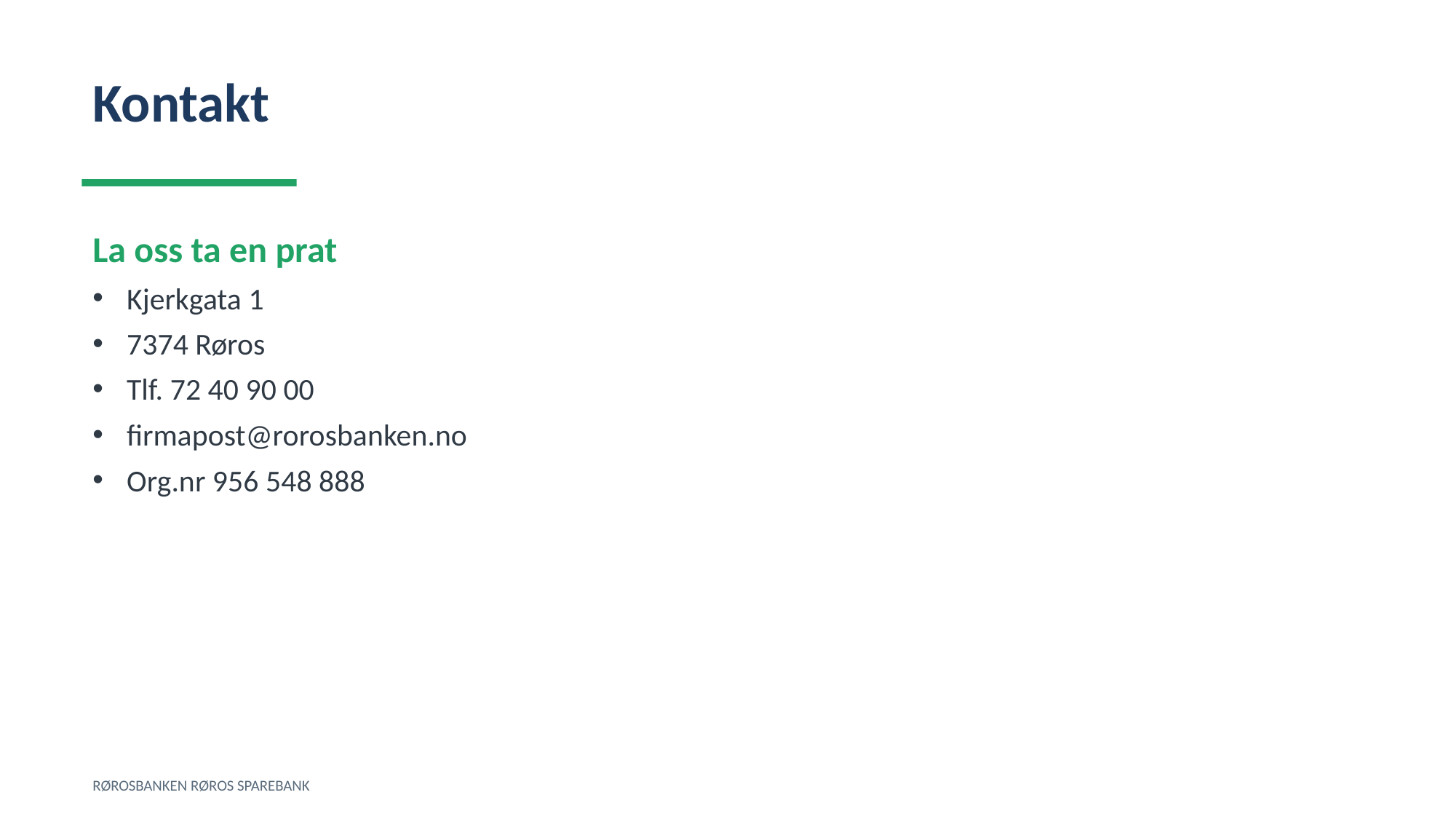

Kontakt

La oss ta en prat
Kjerkgata 1
7374 Røros
Tlf. 72 40 90 00
firmapost@rorosbanken.no
Org.nr 956 548 888
RØROSBANKEN RØROS SPAREBANK